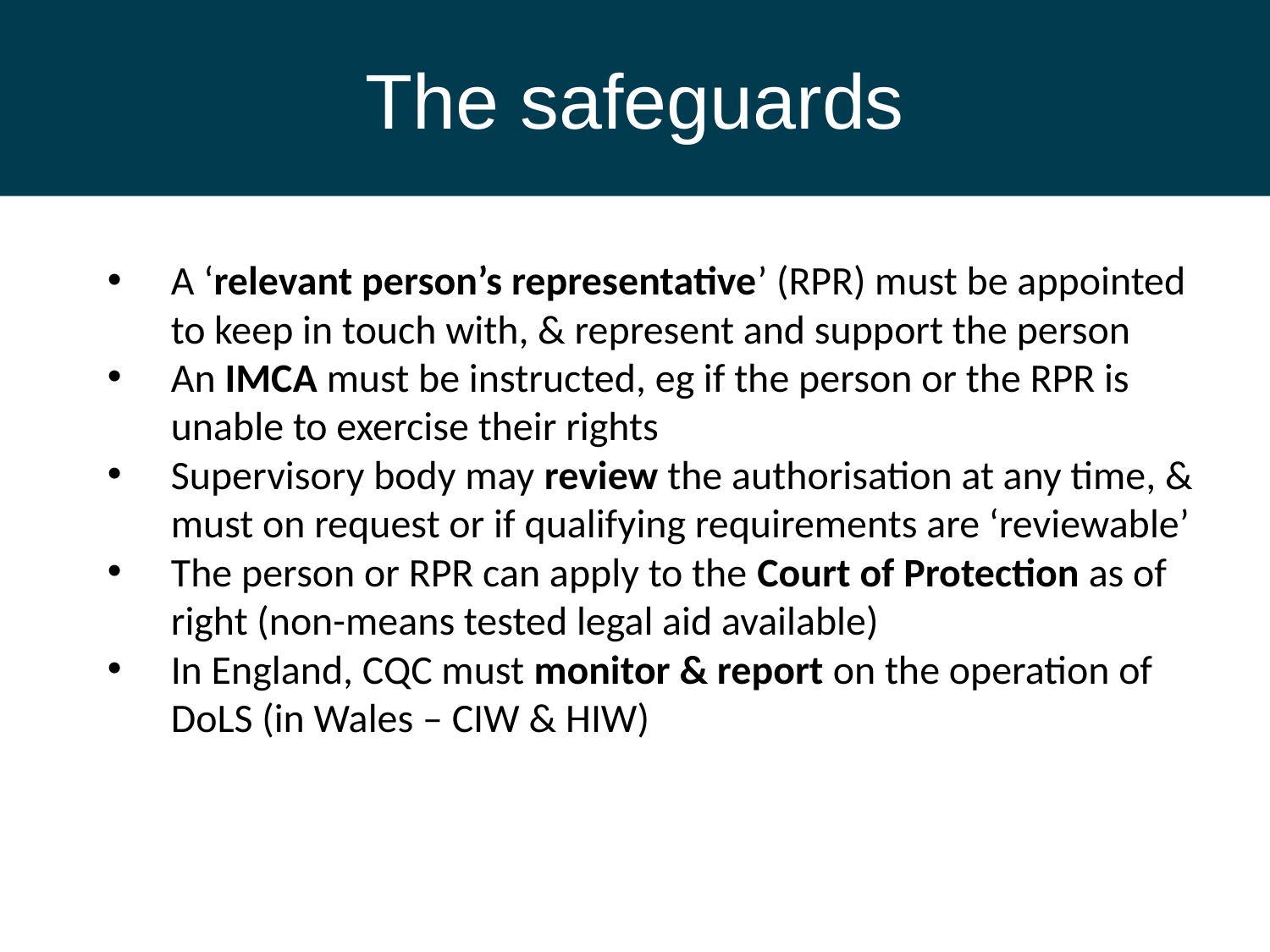

The safeguards
A ‘relevant person’s representative’ (RPR) must be appointed to keep in touch with, & represent and support the person
An IMCA must be instructed, eg if the person or the RPR is unable to exercise their rights
Supervisory body may review the authorisation at any time, & must on request or if qualifying requirements are ‘reviewable’
The person or RPR can apply to the Court of Protection as of right (non-means tested legal aid available)
In England, CQC must monitor & report on the operation of DoLS (in Wales – CIW & HIW)